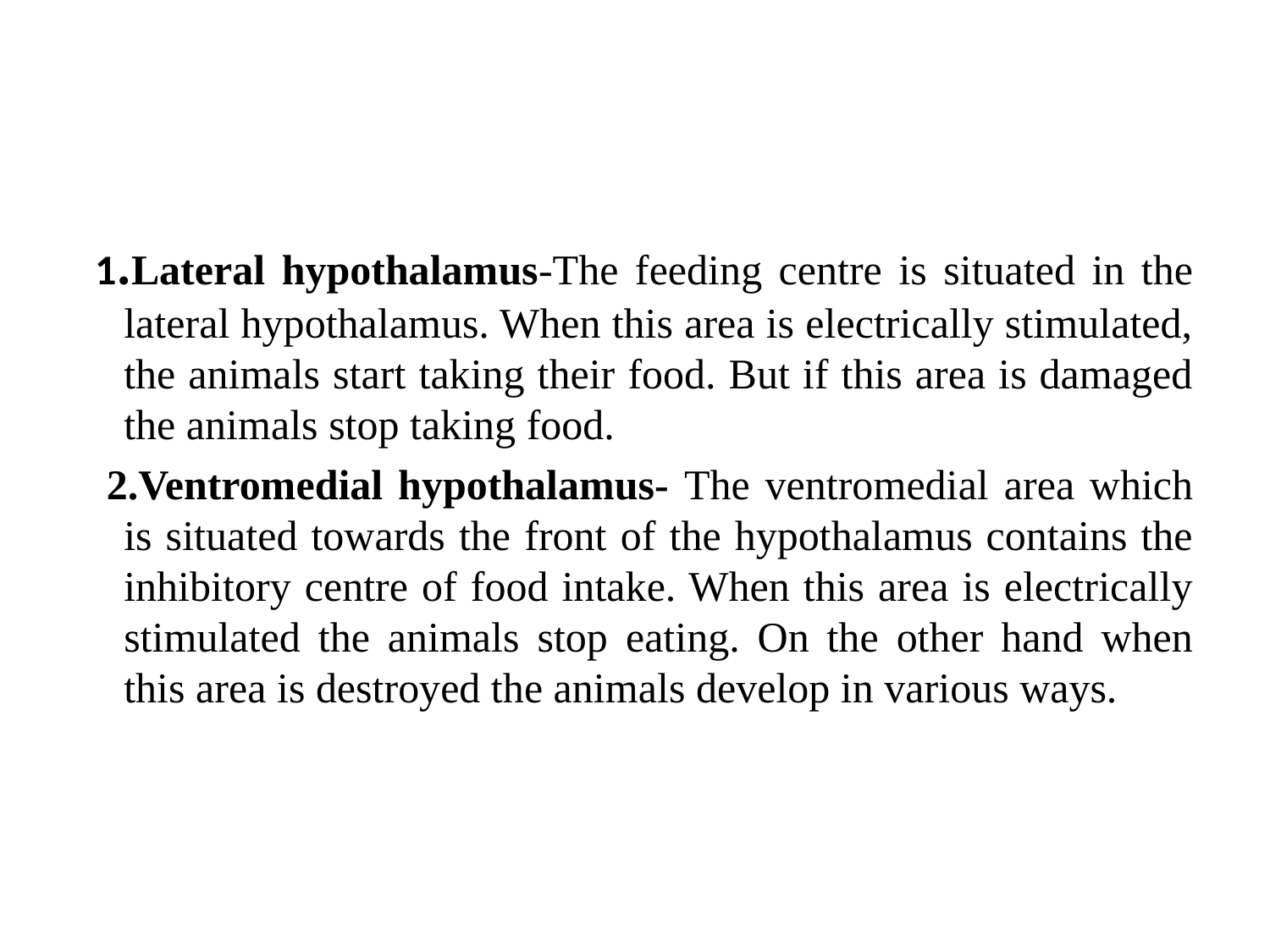

#
 1.Lateral hypothalamus-The feeding centre is situated in the lateral hypothalamus. When this area is electrically stimulated, the animals start taking their food. But if this area is damaged the animals stop taking food.
  2.Ventromedial hypothalamus- The ventromedial area which is situated towards the front of the hypothalamus contains the inhibitory centre of food intake. When this area is electrically stimulated the animals stop eating. On the other hand when this area is destroyed the animals develop in various ways.